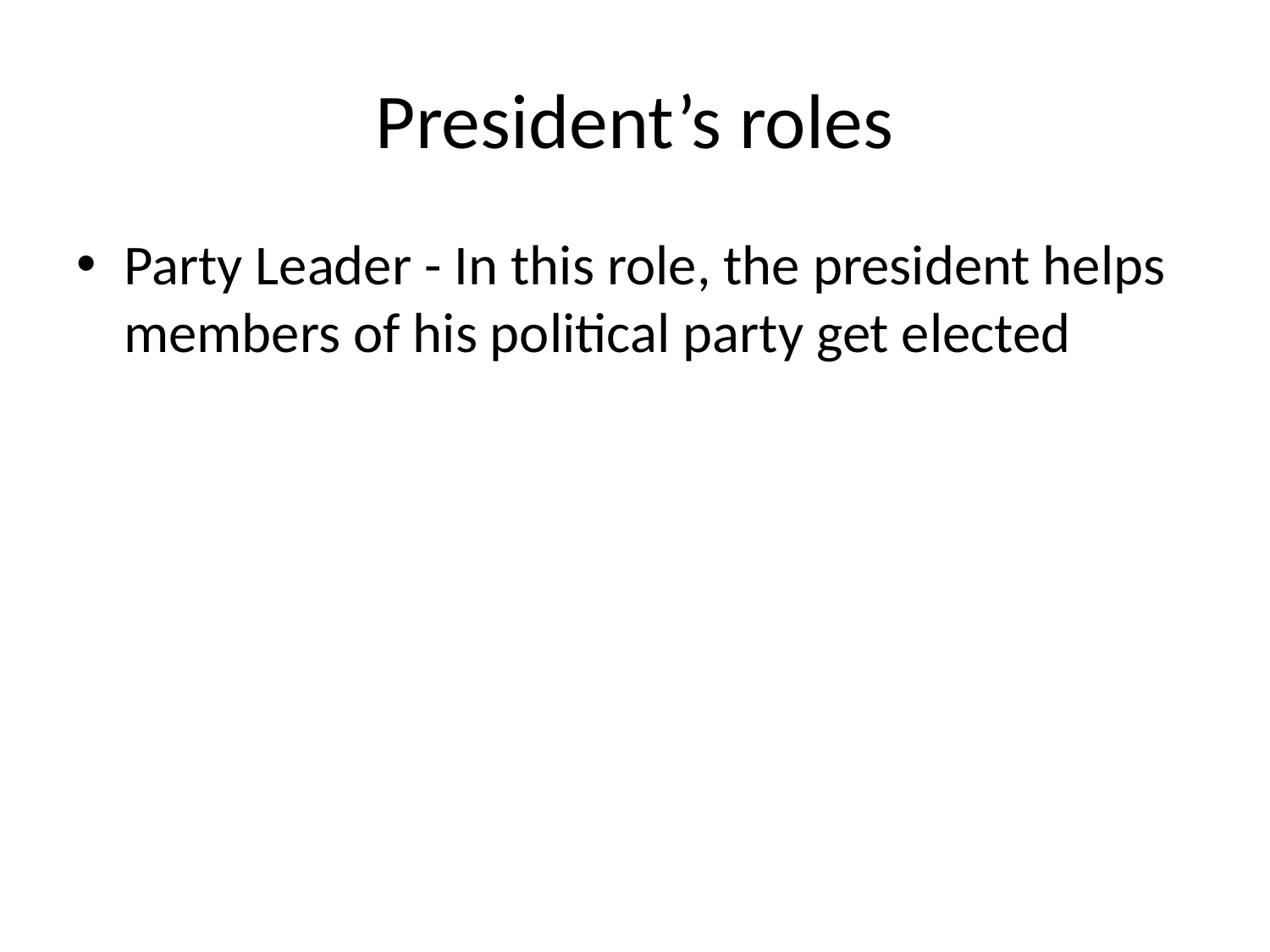

# President’s roles
Party Leader - In this role, the president helps members of his political party get elected